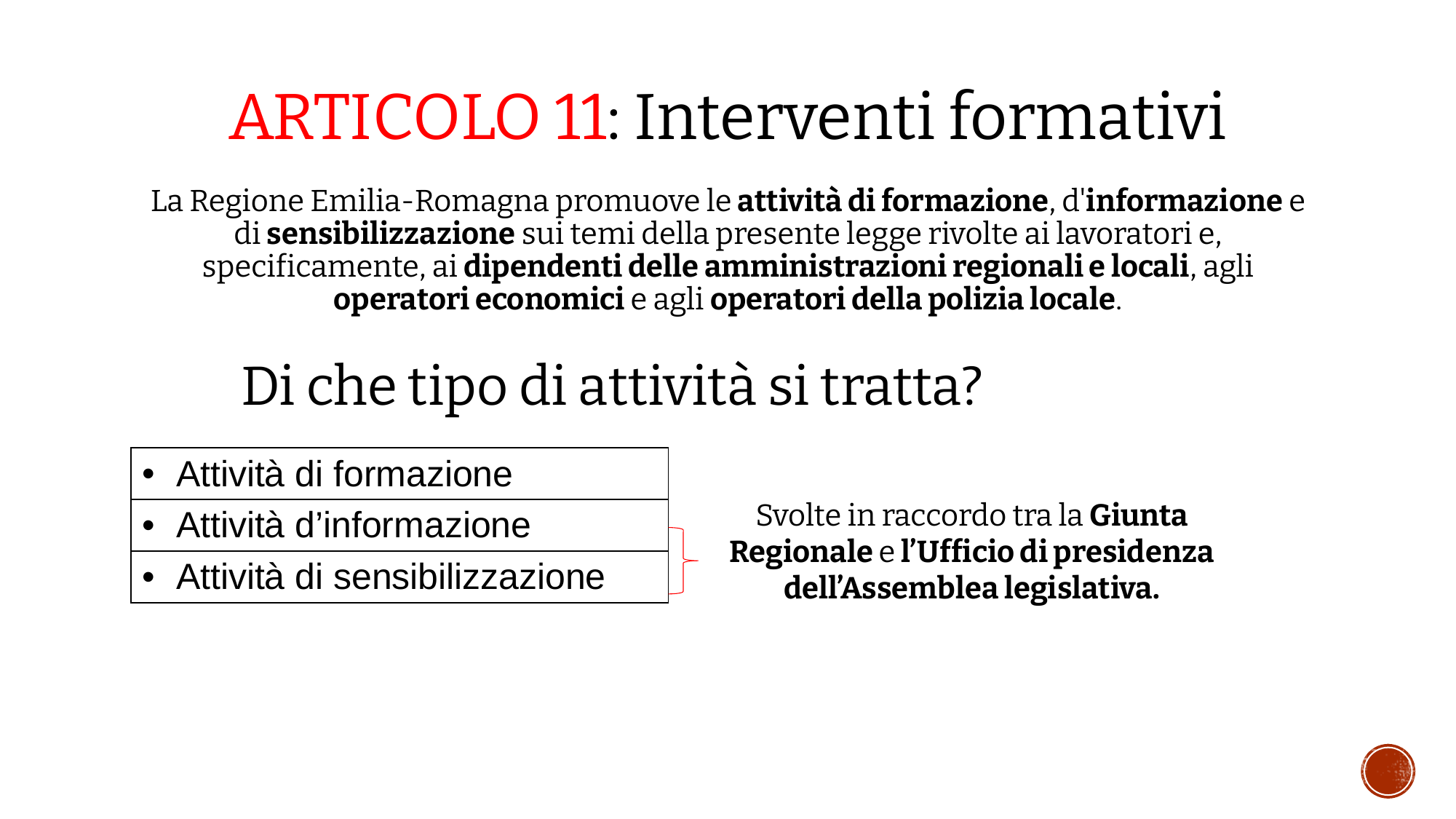

# Articolo 11: Interventi formativi
La Regione Emilia-Romagna promuove le attività di formazione, d'informazione e di sensibilizzazione sui temi della presente legge rivolte ai lavoratori e, specificamente, ai dipendenti delle amministrazioni regionali e locali, agli operatori economici e agli operatori della polizia locale.
Di che tipo di attività si tratta?
| Attività di formazione |
| --- |
| Attività d’informazione |
| Attività di sensibilizzazione |
Svolte in raccordo tra la Giunta Regionale e l’Ufficio di presidenza dell’Assemblea legislativa.